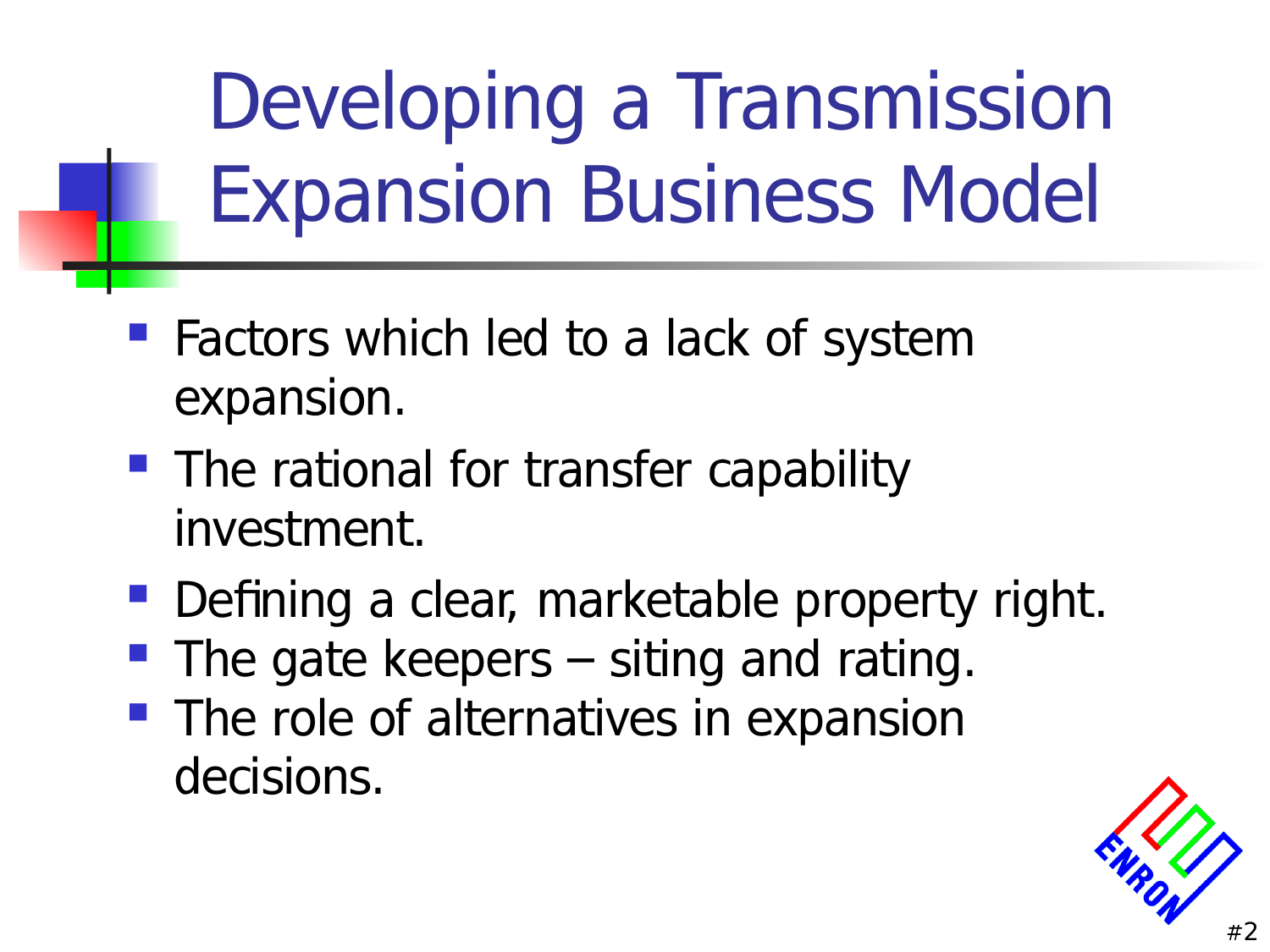

2
# Developing a Transmission Expansion Business Model
Factors which led to a lack of system expansion.
The rational for transfer capability investment.
Defining a clear, marketable property right.
The gate keepers – siting and rating.
The role of alternatives in expansion decisions.